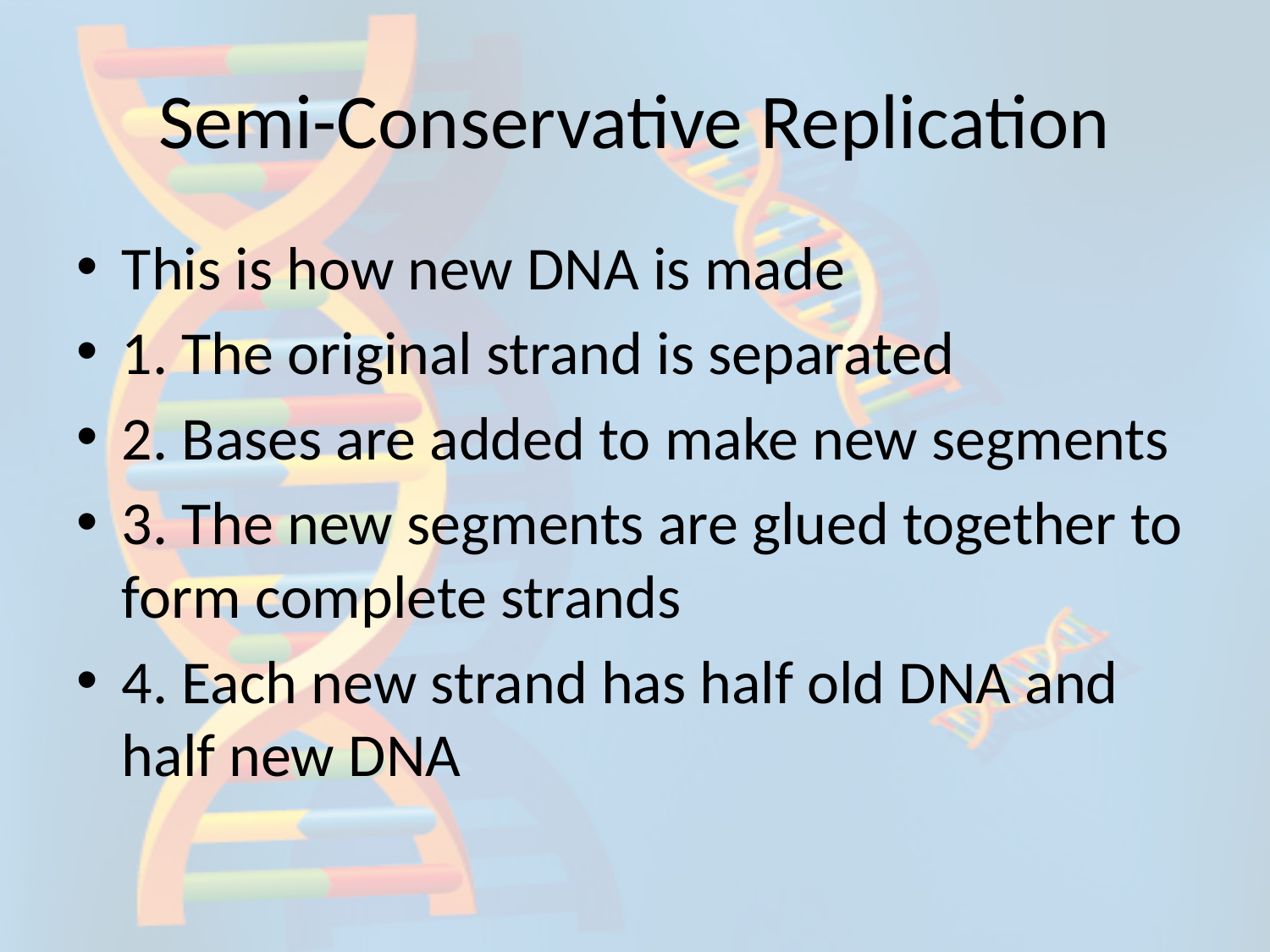

# Semi-Conservative Replication
This is how new DNA is made
1. The original strand is separated
2. Bases are added to make new segments
3. The new segments are glued together to form complete strands
4. Each new strand has half old DNA and half new DNA